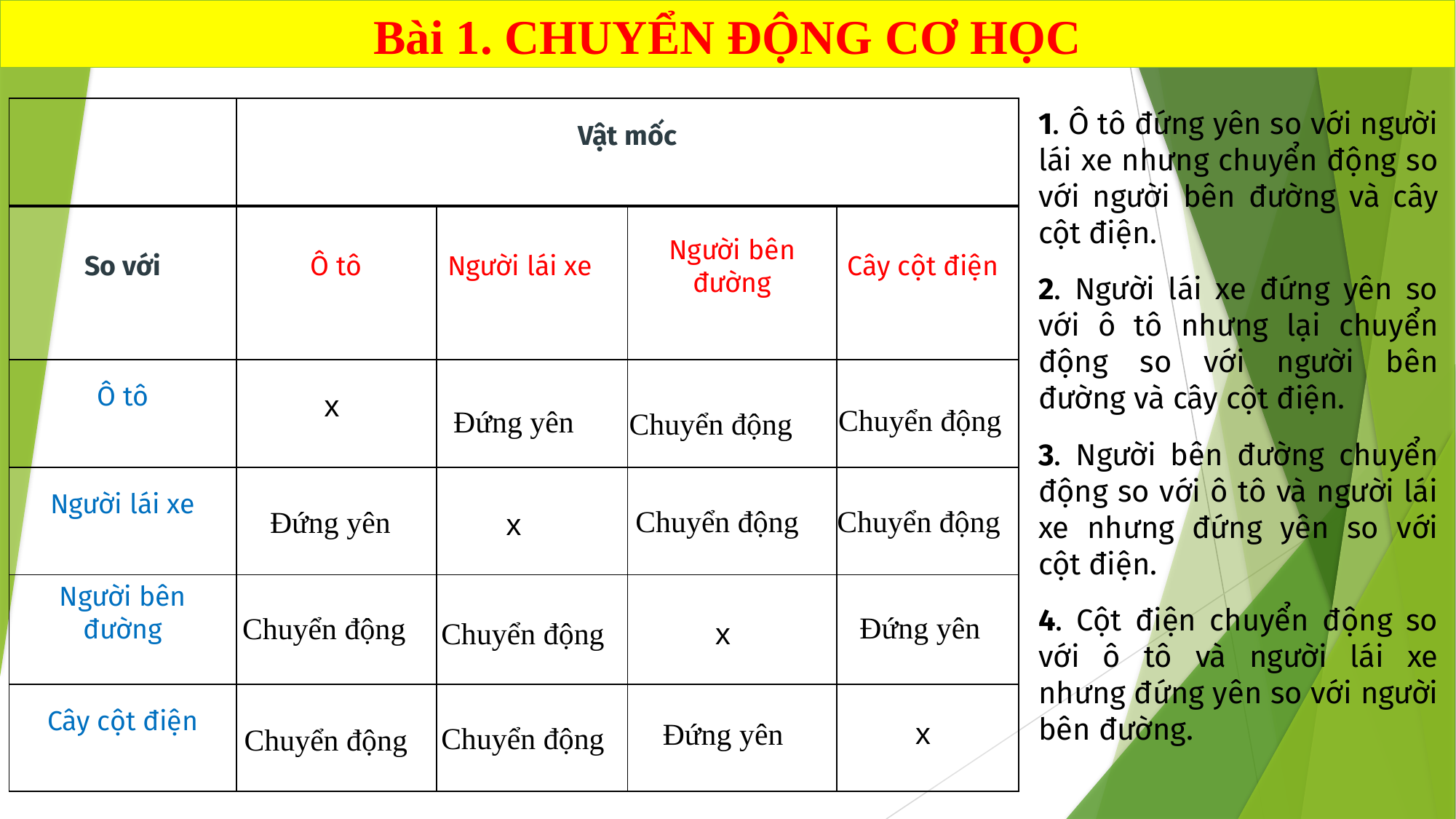

Bài 1. CHUYỂN ĐỘNG CƠ HỌC
|  | Vật mốc |  |  |  |
| --- | --- | --- | --- | --- |
| So với | Ô tô | Người lái xe | Người bên đường | Cây cột điện |
| Ô tô |  |  |  |  |
| Người lái xe |  |  |  |  |
| Người bên đường |  |  |  |  |
| Cây cột điện |  |  |  |  |
1. Ô tô đứng yên so với người lái xe nhưng chuyển động so với người bên đường và cây cột điện.

2. Người lái xe đứng yên so với ô tô nhưng lại chuyển động so với người bên đường và cây cột điện.

3. Người bên đường chuyển động so với ô tô và người lái xe nhưng đứng yên so với cột điện.

4. Cột điện chuyển động so với ô tô và người lái xe nhưng đứng yên so với người bên đường.
x
Chuyển động
Đứng yên
Chuyển động
Chuyển động
Chuyển động
Đứng yên
x
Đứng yên
Chuyển động
Chuyển động
x
x
Đứng yên
Chuyển động
Chuyển động